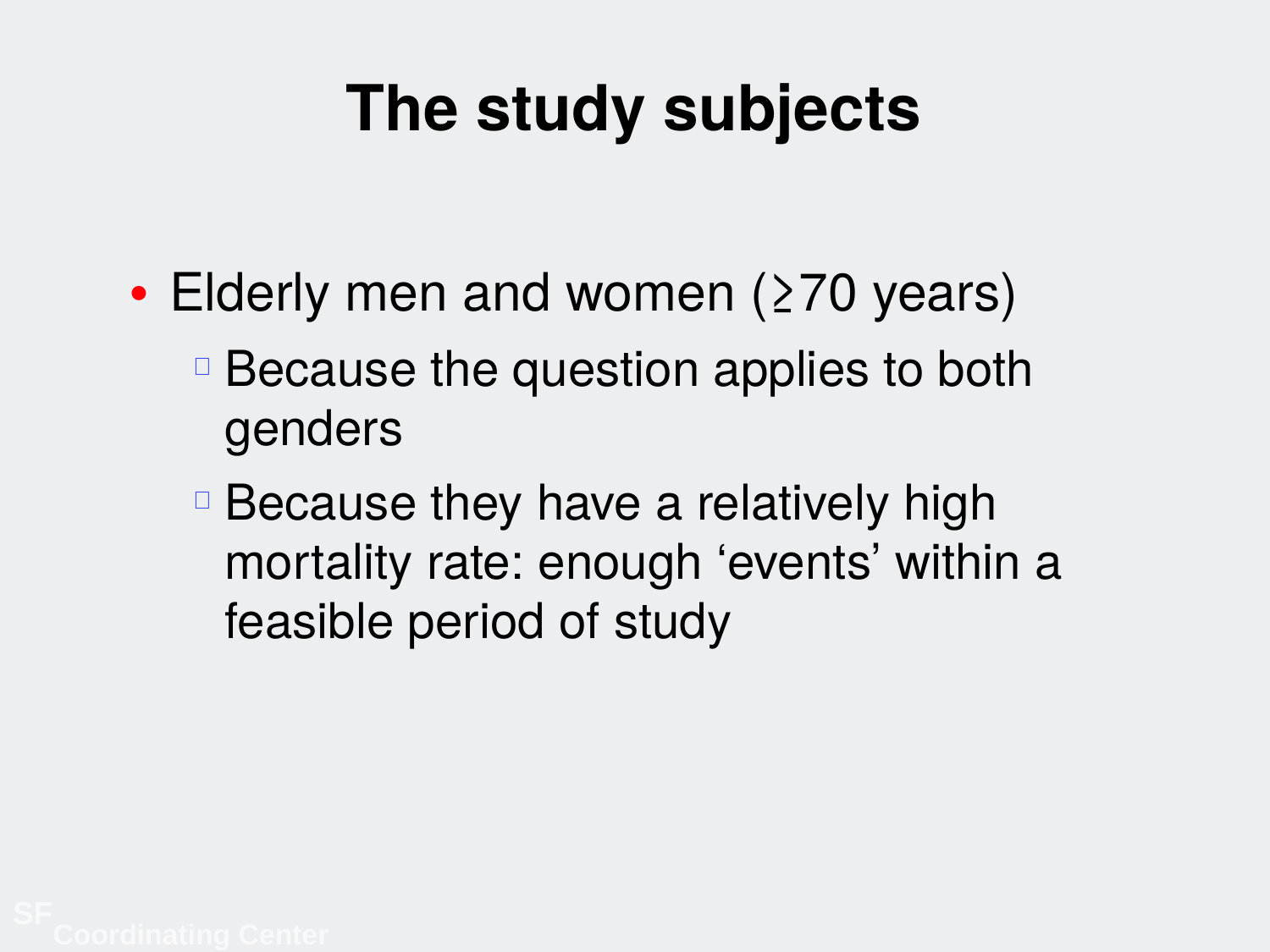

# The study subjects
Elderly men and women (≥70 years)
Because the question applies to both genders
Because they have a relatively high mortality rate: enough ‘events’ within a feasible period of study